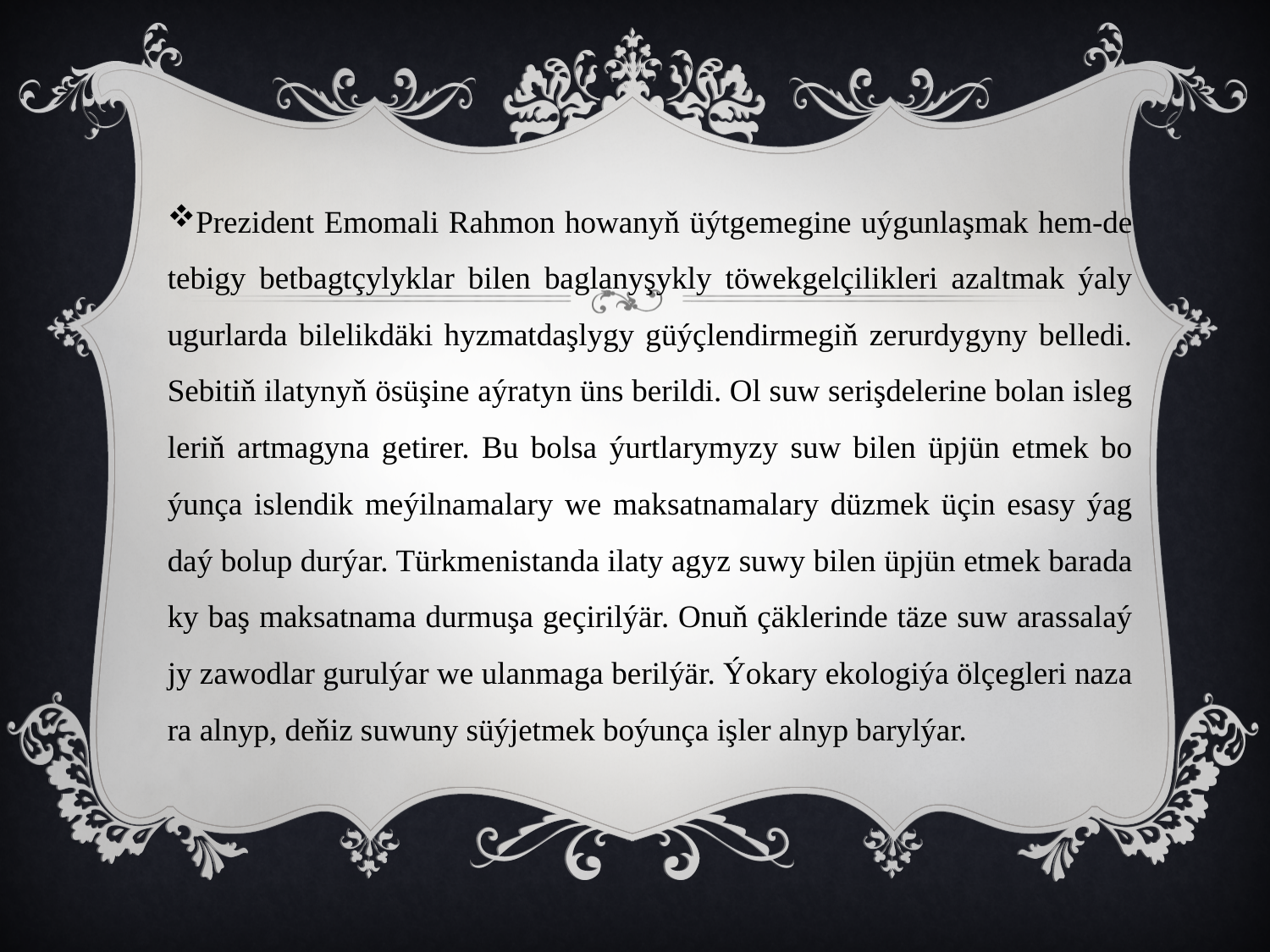

Pre­zi­dent Emo­ma­li Rah­mon ho­wa­nyň üýt­ge­me­gi­ne uý­gun­laş­mak hem-de te­bi­gy bet­bagt­çy­lyk­lar bi­len bag­la­ny­şyk­ly tö­wek­gel­çi­lik­le­ri azalt­mak ýa­ly ugur­lar­da bi­le­lik­dä­ki hyz­mat­daş­ly­gy güýç­len­dir­me­giň ze­rur­dy­gy­ny bel­le­di. Se­bi­tiň ila­ty­nyň ösü­şi­ne aý­ra­tyn üns be­ril­di. Ol suw se­riş­de­le­ri­ne bo­lan is­leg­le­riň art­ma­gy­na ge­ti­rer. Bu bol­sa ýurt­la­ry­my­zy suw bi­len üp­jün et­mek bo­ýun­ça is­len­dik me­ýil­na­ma­la­ry we mak­sat­na­ma­la­ry düz­mek üçin esa­sy ýag­daý bo­lup dur­ýar. Türk­me­nis­tan­da ila­ty agyz su­wy bi­len üp­jün et­mek ba­ra­da­ky baş mak­sat­na­ma dur­mu­şa ge­çi­ril­ýär. Onuň çäk­le­rin­de tä­ze suw aras­sa­laý­jy za­wod­lar gu­rul­ýar we ulan­ma­ga be­ril­ýär. Ýo­ka­ry eko­lo­gi­ýa öl­çeg­le­ri na­za­ra al­nyp, de­ňiz su­wu­ny süý­jet­mek bo­ýun­ça iş­ler al­nyp ba­ryl­ýar.